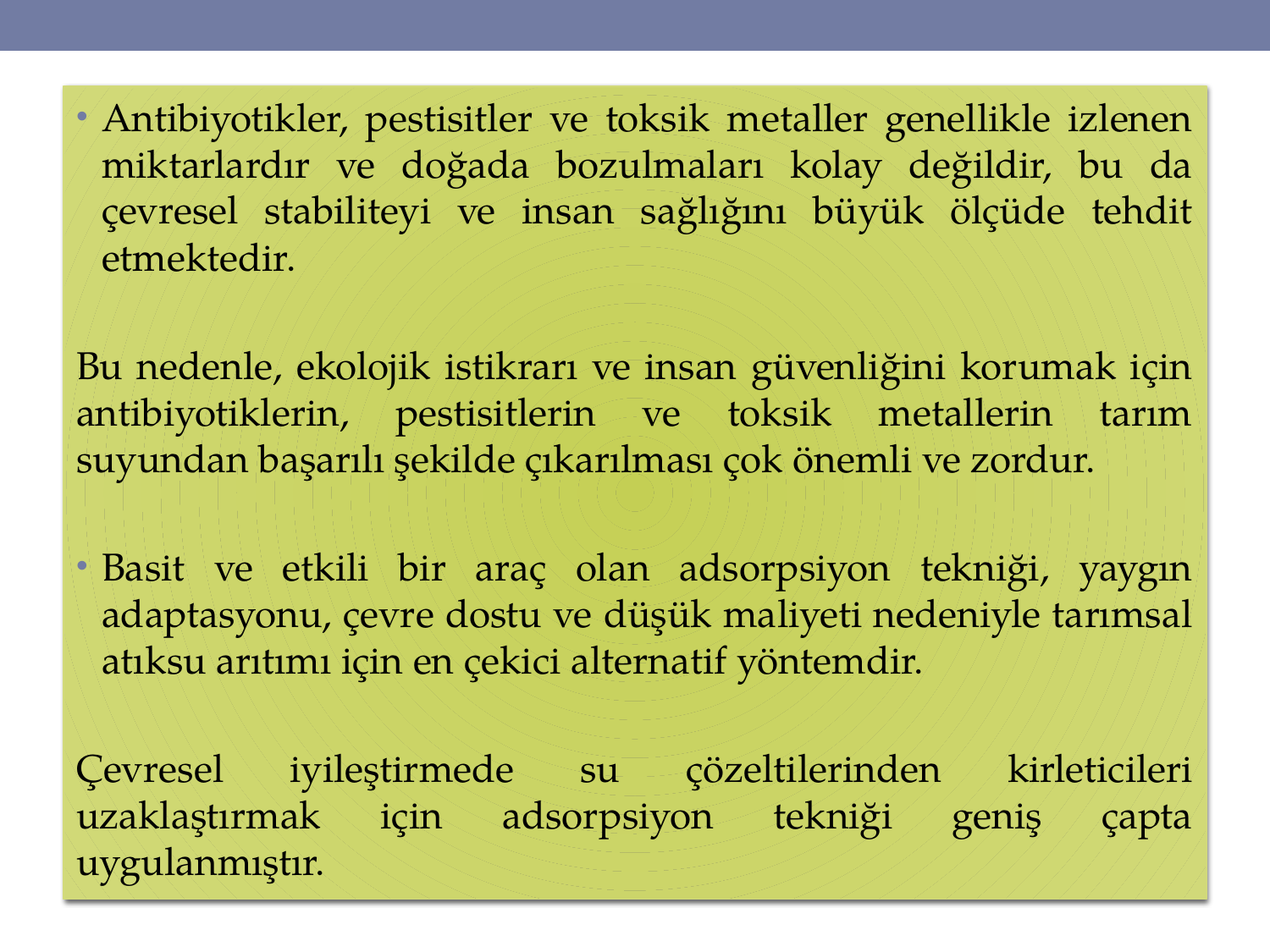

Antibiyotikler, pestisitler ve toksik metaller genellikle izlenen miktarlardır ve doğada bozulmaları kolay değildir, bu da çevresel stabiliteyi ve insan sağlığını büyük ölçüde tehdit etmektedir.

Bu nedenle, ekolojik istikrarı ve insan güvenliğini korumak için antibiyotiklerin, pestisitlerin ve toksik metallerin tarım suyundan başarılı şekilde çıkarılması çok önemli ve zordur.

Basit ve etkili bir araç olan adsorpsiyon tekniği, yaygın adaptasyonu, çevre dostu ve düşük maliyeti nedeniyle tarımsal atıksu arıtımı için en çekici alternatif yöntemdir.

Çevresel iyileştirmede su çözeltilerinden kirleticileri uzaklaştırmak için adsorpsiyon tekniği geniş çapta uygulanmıştır.